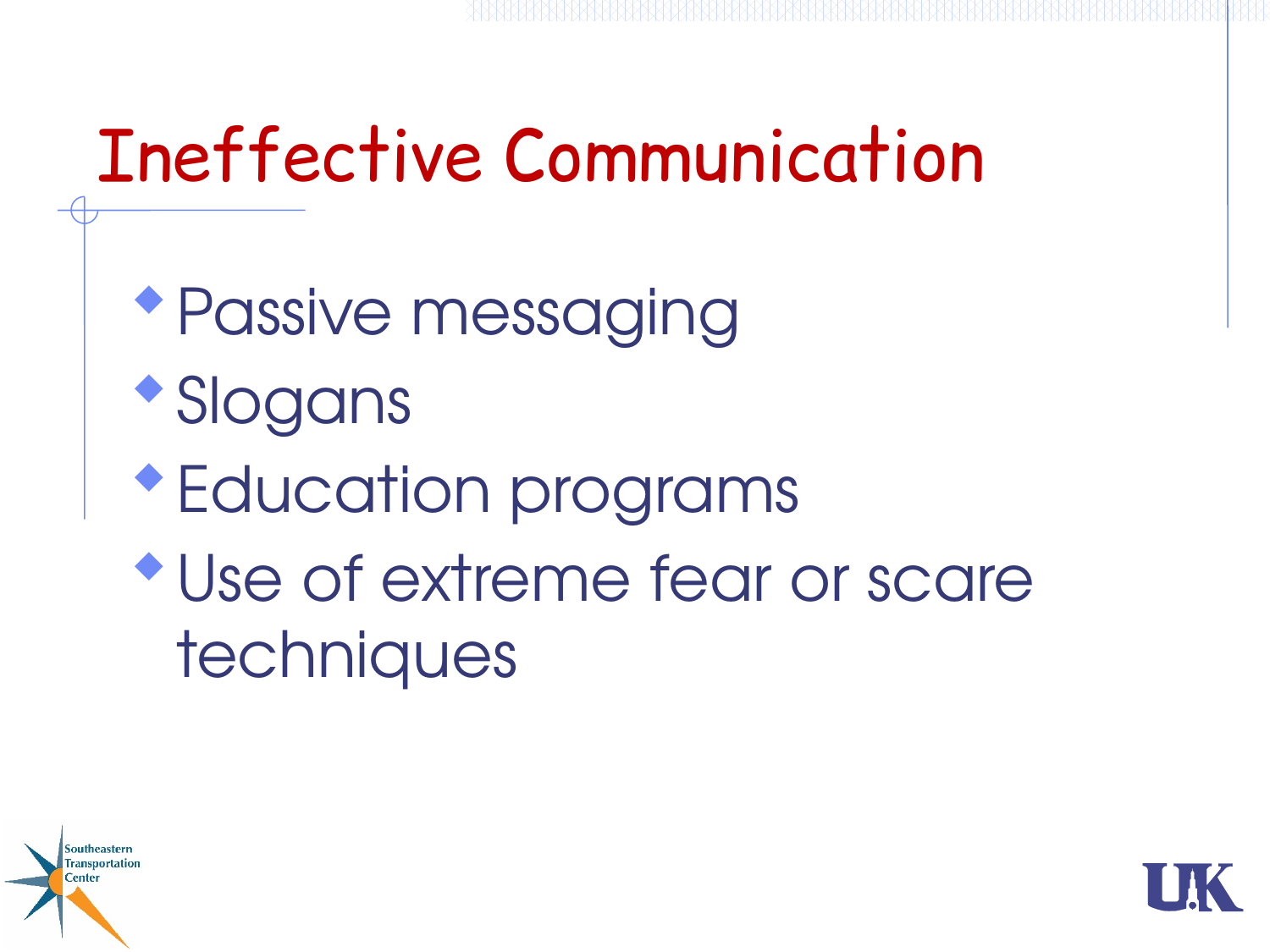

# Ineffective Communication
Passive messaging
Slogans
Education programs
Use of extreme fear or scare techniques